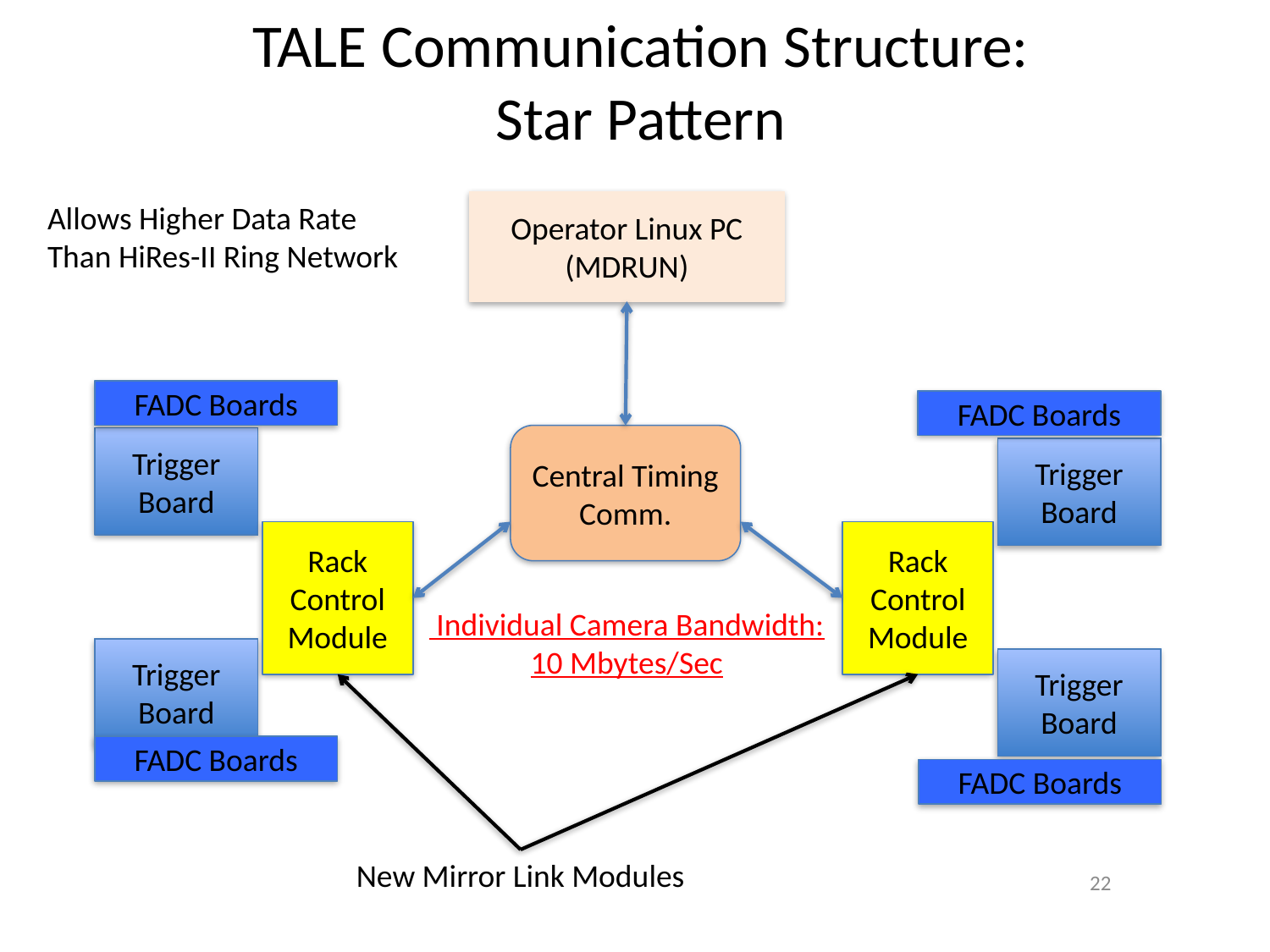

# TALE Communication Structure: Star Pattern
Allows Higher Data Rate
Than HiRes-II Ring Network
Operator Linux PC
(MDRUN)
FADC Boards
FADC Boards
Central Timing
Comm.
Trigger
Board
Trigger
Board
Rack
Control
Module
Rack
Control
Module
 Individual Camera Bandwidth:
10 Mbytes/Sec
Trigger
Board
Trigger
Board
FADC Boards
FADC Boards
New Mirror Link Modules
22